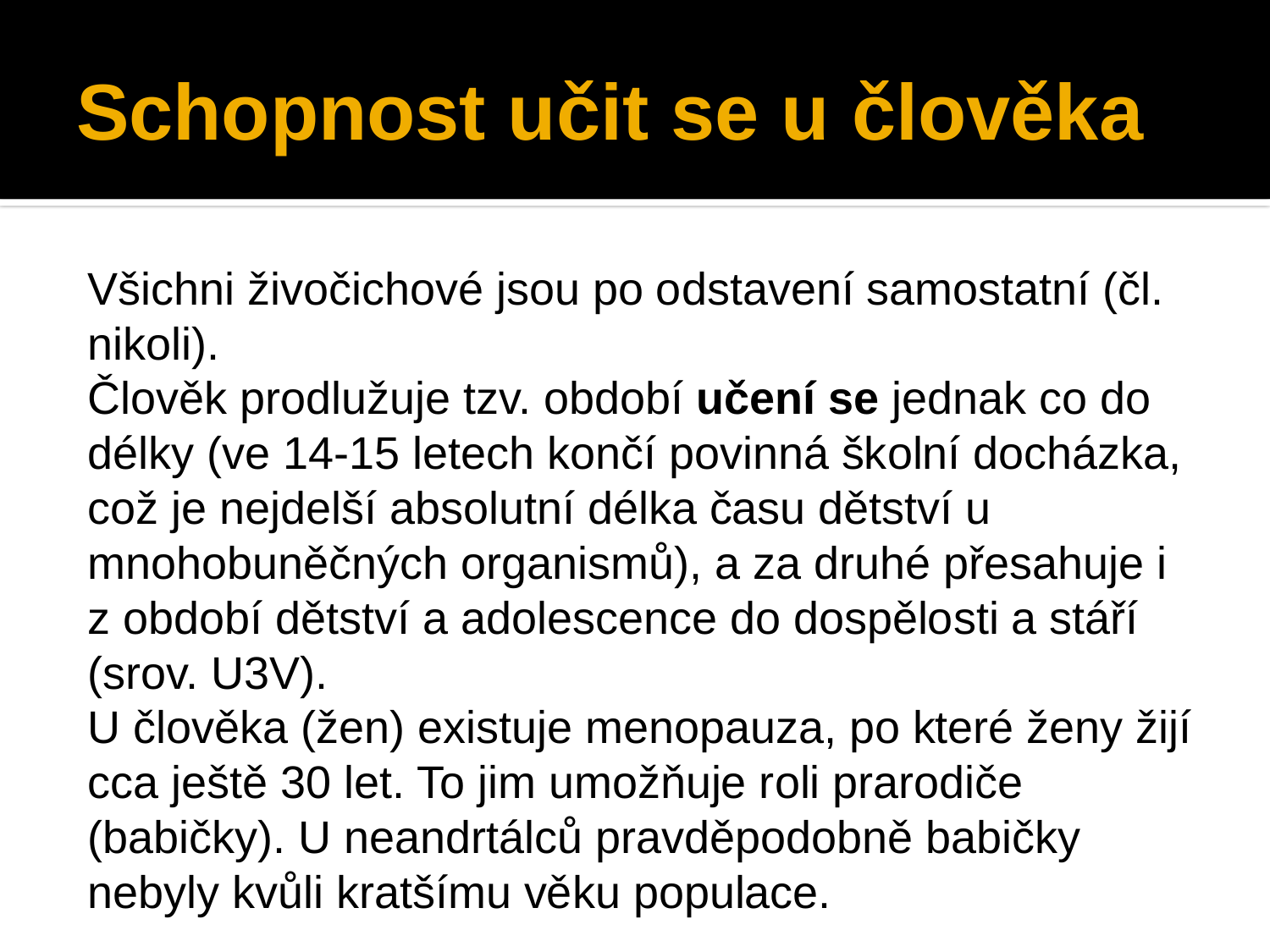

# Schopnost učit se u člověka
Všichni živočichové jsou po odstavení samostatní (čl. nikoli).
Člověk prodlužuje tzv. období učení se jednak co do délky (ve 14-15 letech končí povinná školní docházka, což je nejdelší absolutní délka času dětství u mnohobuněčných organismů), a za druhé přesahuje i z období dětství a adolescence do dospělosti a stáří (srov. U3V).
U člověka (žen) existuje menopauza, po které ženy žijí cca ještě 30 let. To jim umožňuje roli prarodiče (babičky). U neandrtálců pravděpodobně babičky nebyly kvůli kratšímu věku populace.